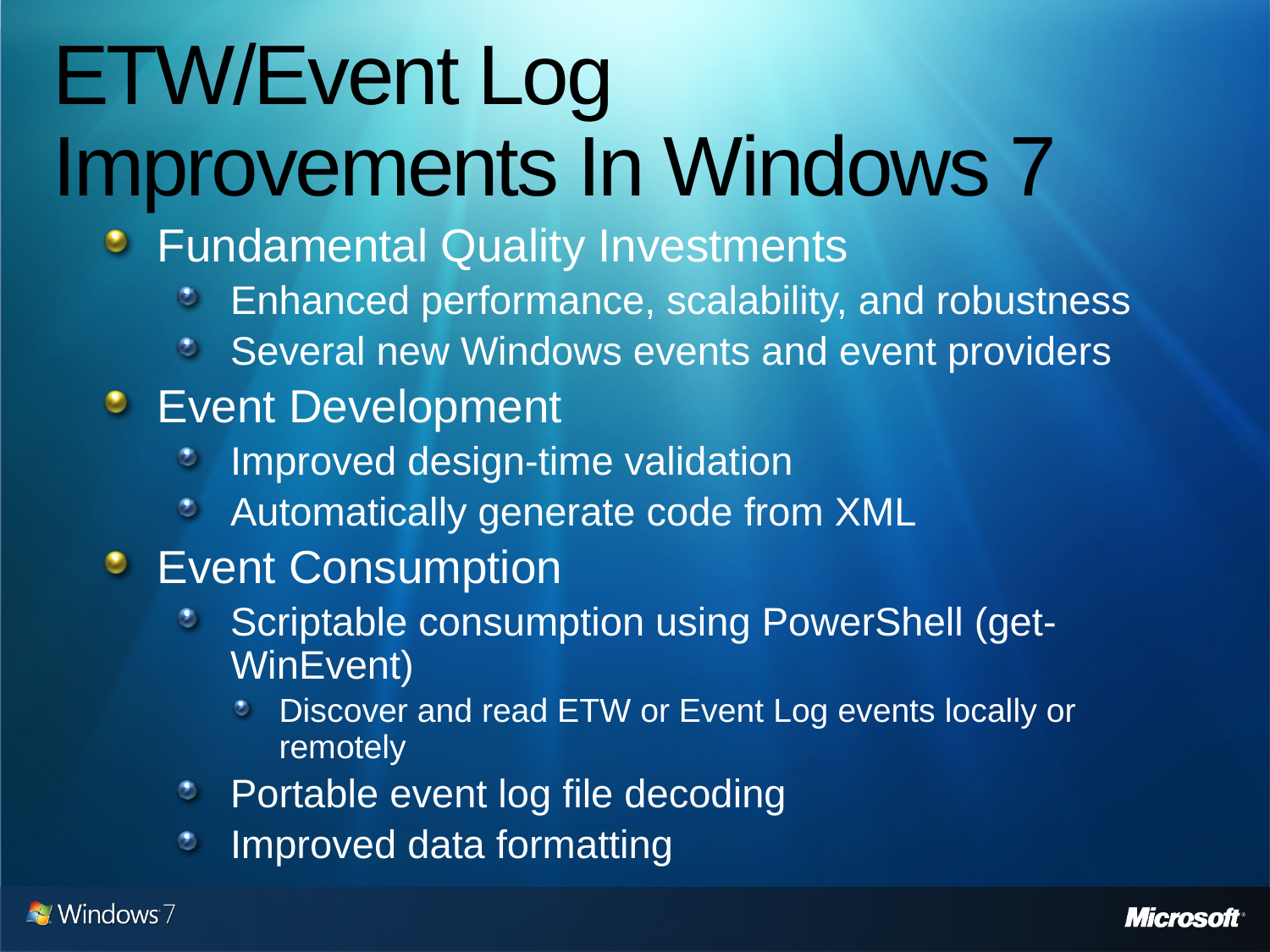

# ETW/Event Log Improvements In Windows 7
Fundamental Quality Investments
Enhanced performance, scalability, and robustness
Several new Windows events and event providers
Event Development
Improved design-time validation
Automatically generate code from XML
Event Consumption
Scriptable consumption using PowerShell (get-WinEvent)
Discover and read ETW or Event Log events locally or remotely
Portable event log file decoding
Improved data formatting